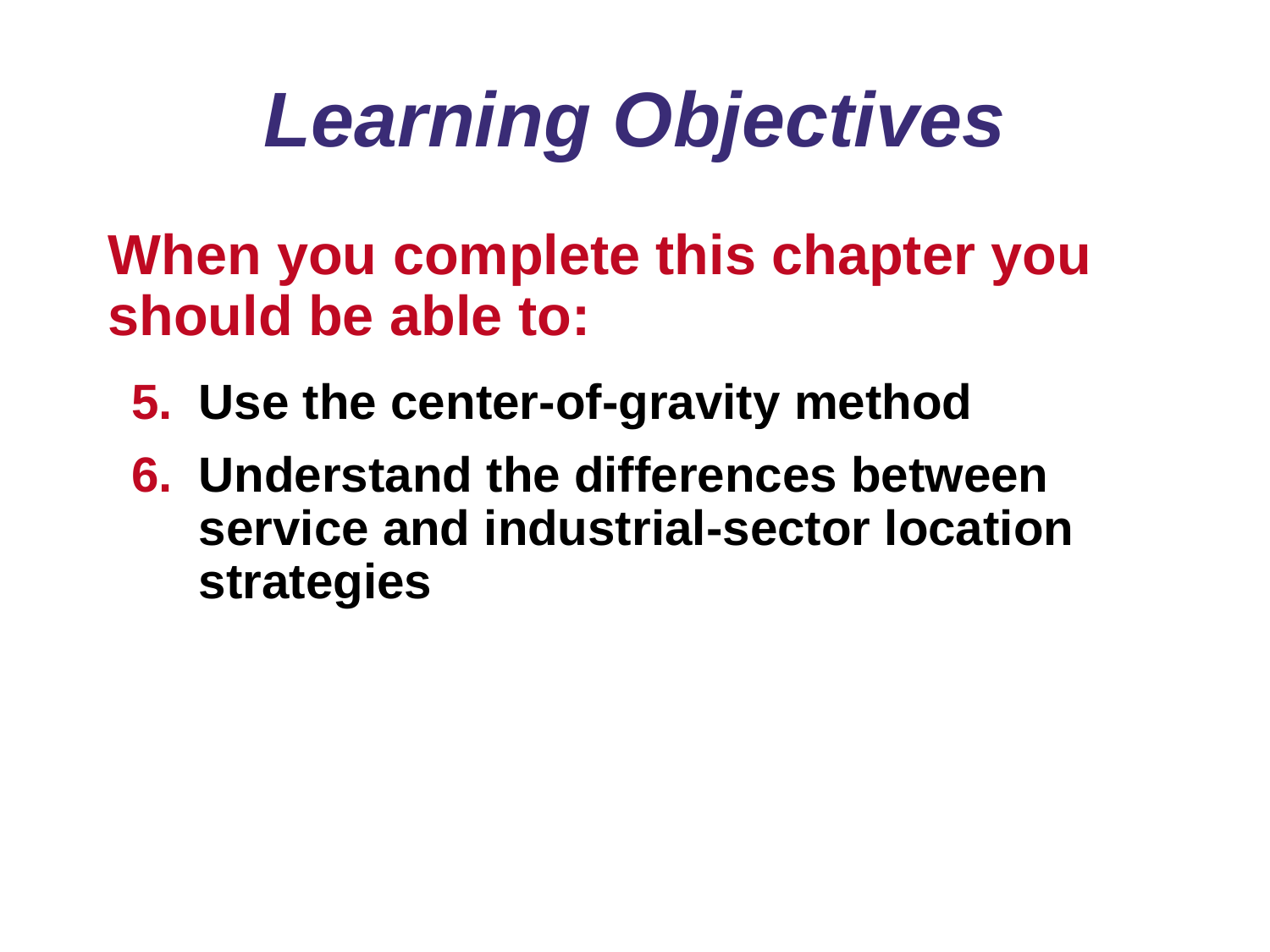

# Learning Objectives
When you complete this chapter you should be able to:
Use the center-of-gravity method
Understand the differences between service and industrial-sector location strategies